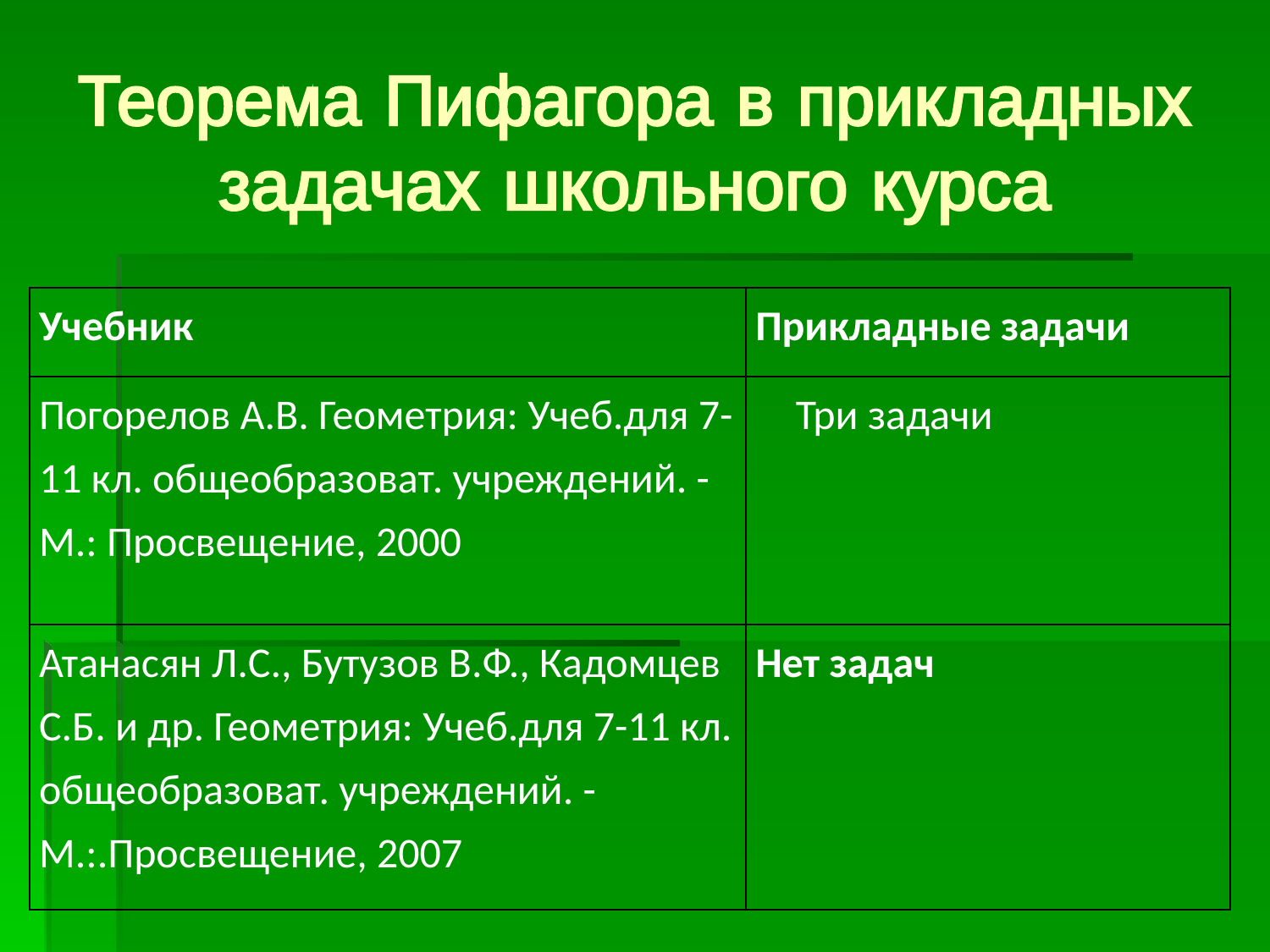

# Теорема Пифагора в прикладных задачах школьного курса
| Учебник | Прикладные задачи |
| --- | --- |
| Погорелов А.В. Геометрия: Учеб.для 7-11 кл. общеобразоват. учреждений. - М.: Просвещение, 2000 | Три задачи |
| Атанасян Л.С., Бутузов В.Ф., Кадомцев С.Б. и др. Геометрия: Учеб.для 7-11 кл. общеобразоват. учреждений. - М.:.Просвещение, 2007 | Нет задач |